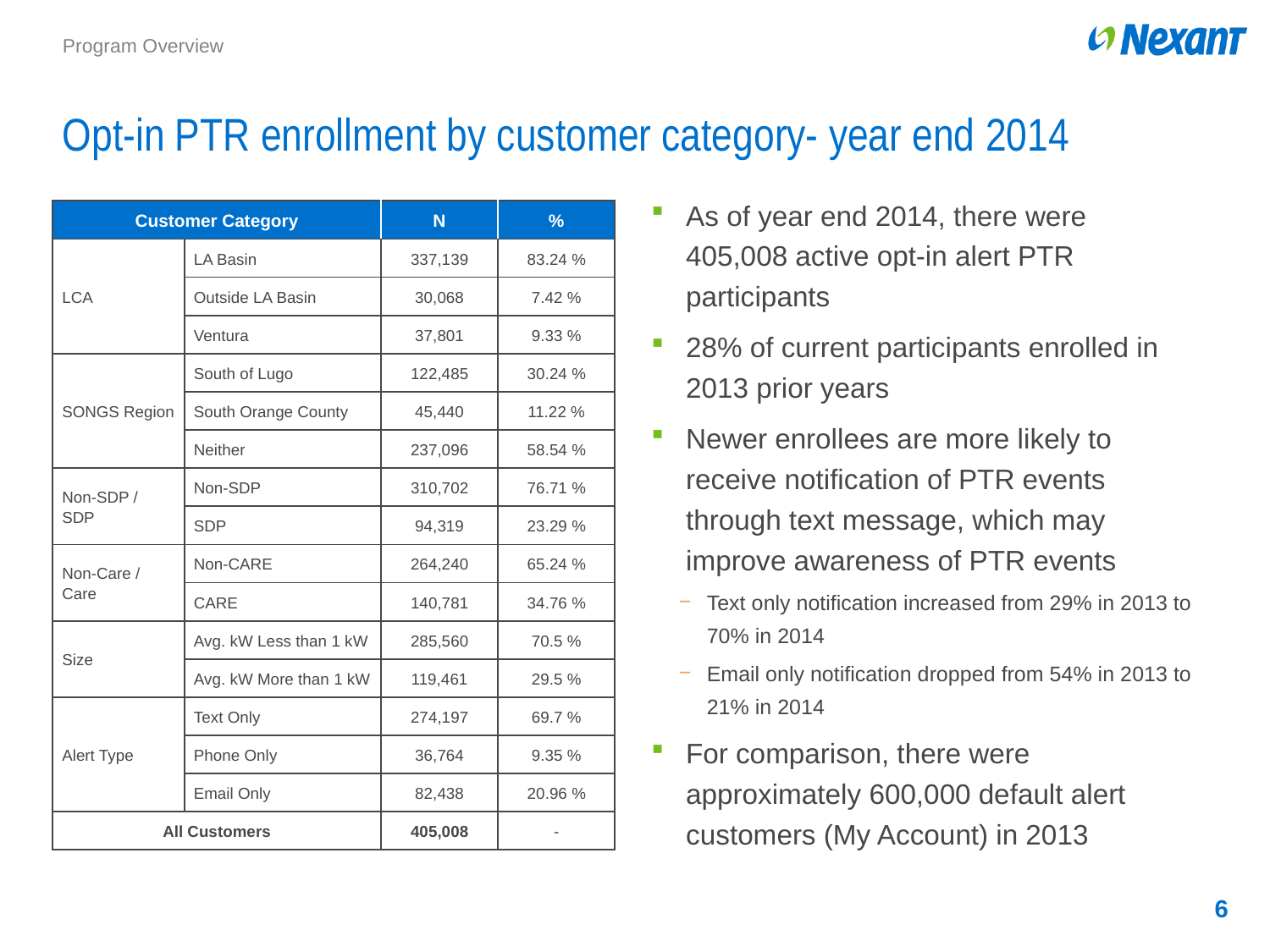

Program Overview
# Opt-in PTR enrollment by customer category- year end 2014
As of year end 2014, there were 405,008 active opt-in alert PTR participants
28% of current participants enrolled in 2013 prior years
Newer enrollees are more likely to receive notification of PTR events through text message, which may improve awareness of PTR events
Text only notification increased from 29% in 2013 to 70% in 2014
Email only notification dropped from 54% in 2013 to 21% in 2014
For comparison, there were approximately 600,000 default alert customers (My Account) in 2013

| Customer Category |  | N | % |
| --- | --- | --- | --- |
| LCA | LA Basin | 337,139 | 83.24 % |
|  | Outside LA Basin | 30,068 | 7.42 % |
|  | Ventura | 37,801 | 9.33 % |
| SONGS Region | South of Lugo | 122,485 | 30.24 % |
|  | South Orange County | 45,440 | 11.22 % |
|  | Neither | 237,096 | 58.54 % |
| Non-SDP / SDP | Non-SDP | 310,702 | 76.71 % |
|  | SDP | 94,319 | 23.29 % |
| Non-Care / Care | Non-CARE | 264,240 | 65.24 % |
|  | CARE | 140,781 | 34.76 % |
| Size | Avg. kW Less than 1 kW | 285,560 | 70.5 % |
|  | Avg. kW More than 1 kW | 119,461 | 29.5 % |
| Alert Type | Text Only | 274,197 | 69.7 % |
|  | Phone Only | 36,764 | 9.35 % |
|  | Email Only | 82,438 | 20.96 % |
| All Customers |  | 405,008 | - |
6